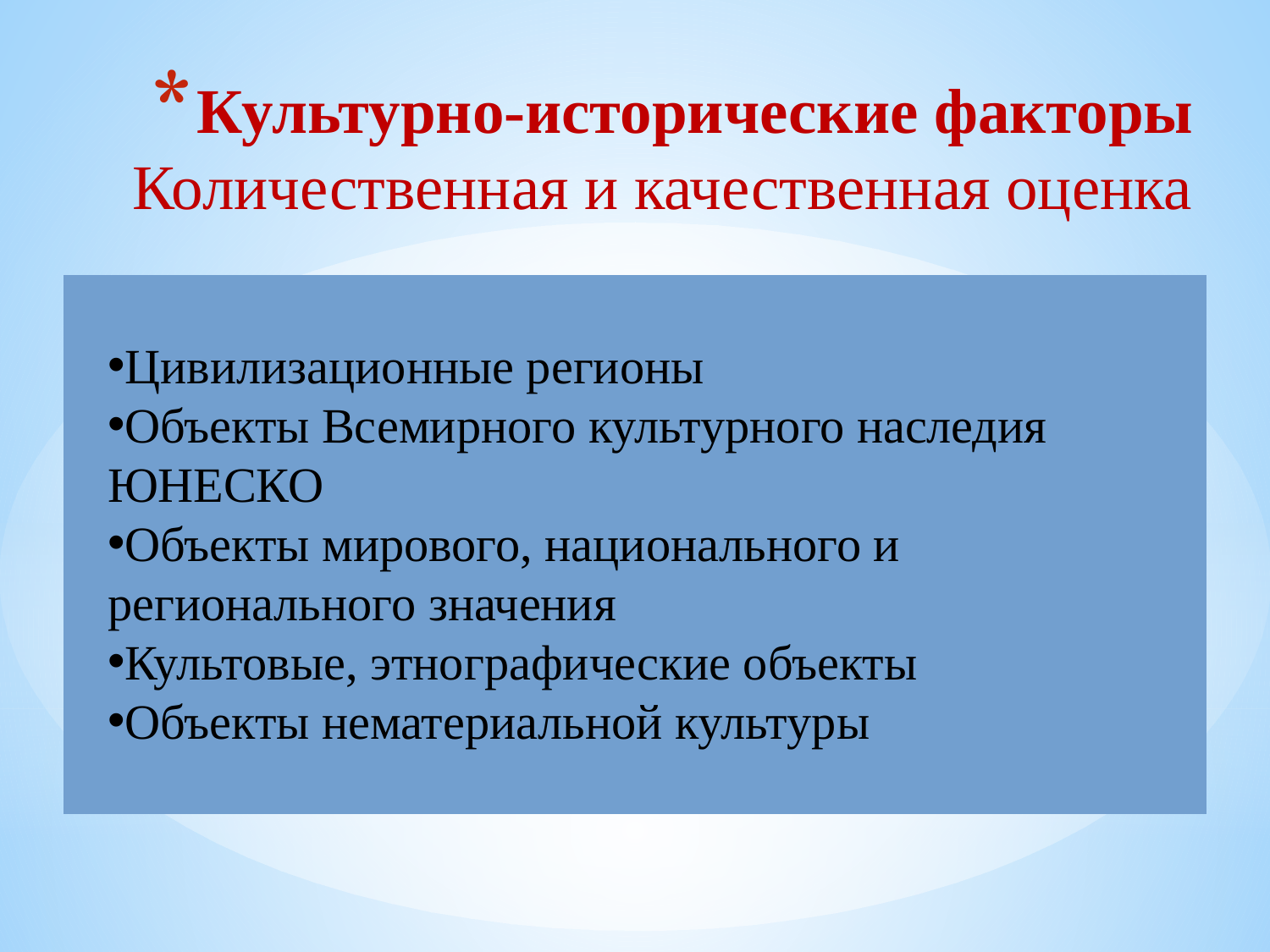

# Культурно-исторические факторы Количественная и качественная оценка

Цивилизационные регионы
Объекты Всемирного культурного наследия ЮНЕСКО
Объекты мирового, национального и регионального значения
Культовые, этнографические объекты
Объекты нематериальной культуры